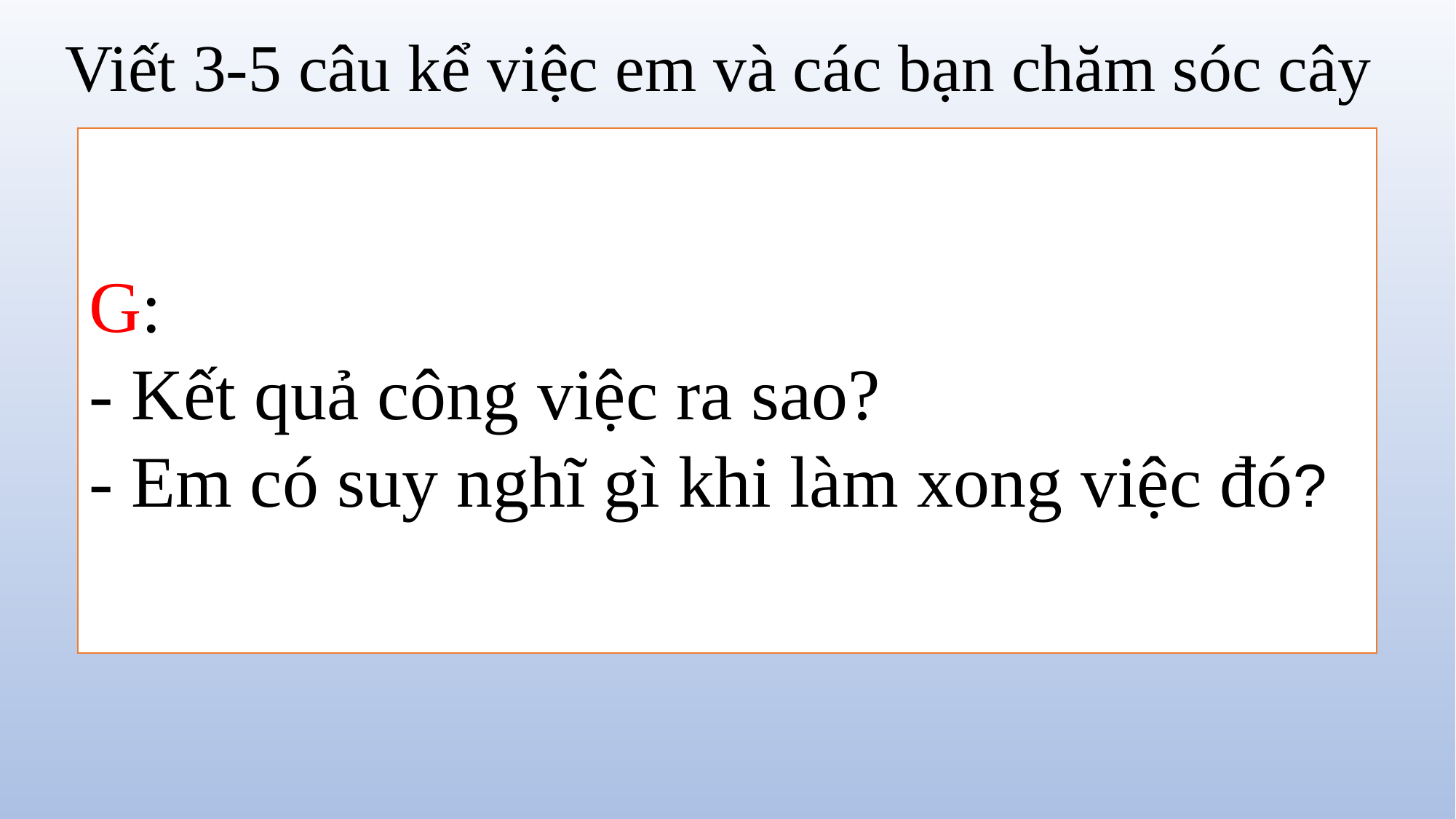

Viết 3-5 câu kể việc em và các bạn chăm sóc cây
G:
- Kết quả công việc ra sao?
- Em có suy nghĩ gì khi làm xong việc đó?